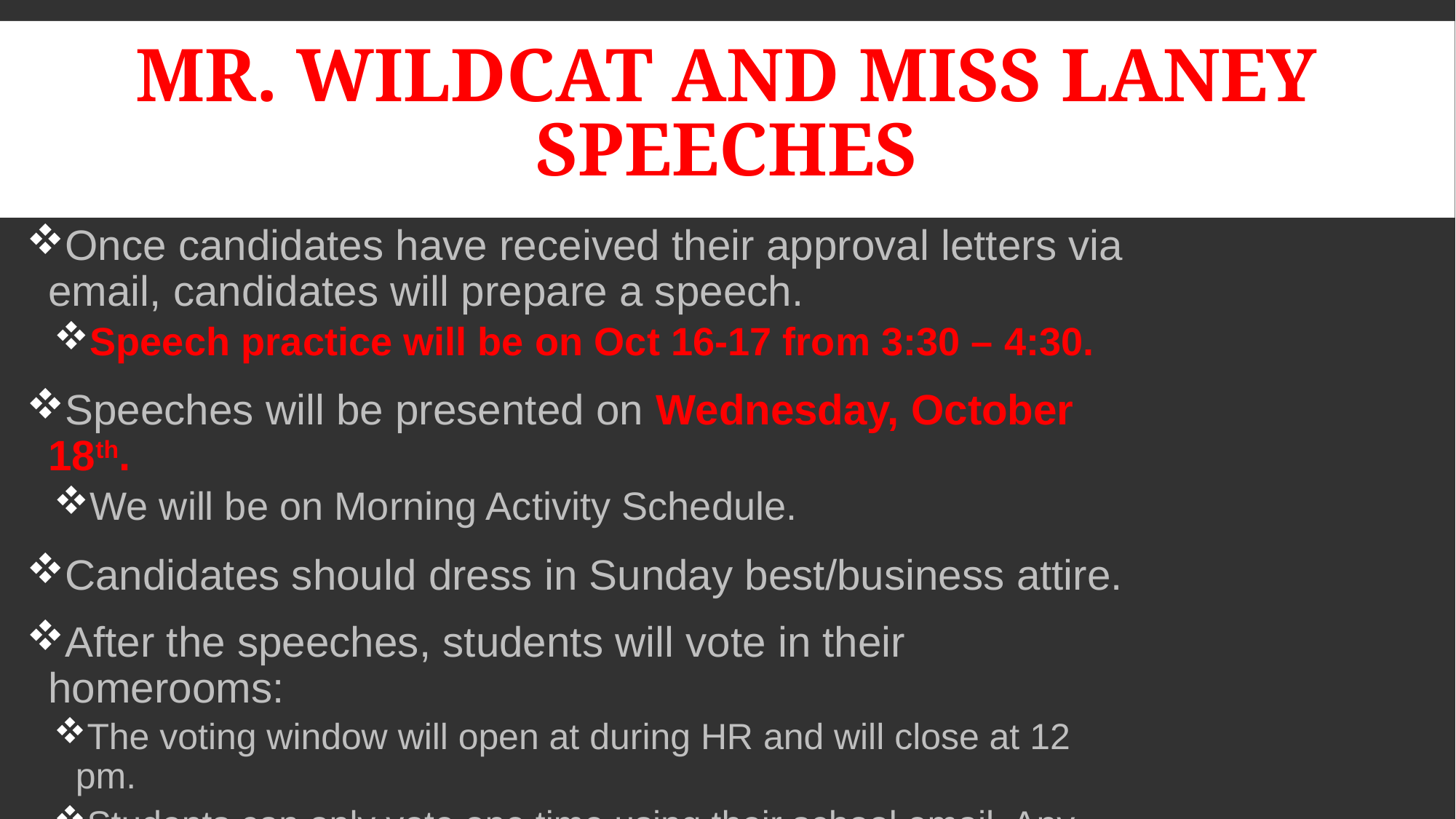

# Mr. Wildcat and Miss Laney Speeches
Once candidates have received their approval letters via email, candidates will prepare a speech.
Speech practice will be on Oct 16-17 from 3:30 – 4:30.
Speeches will be presented on Wednesday, October 18th.
We will be on Morning Activity Schedule.
Candidates should dress in Sunday best/business attire.
After the speeches, students will vote in their homerooms:
The voting window will open at during HR and will close at 12 pm.
Students can only vote one time using their school email. Any personal or outside emails will not be accepted.